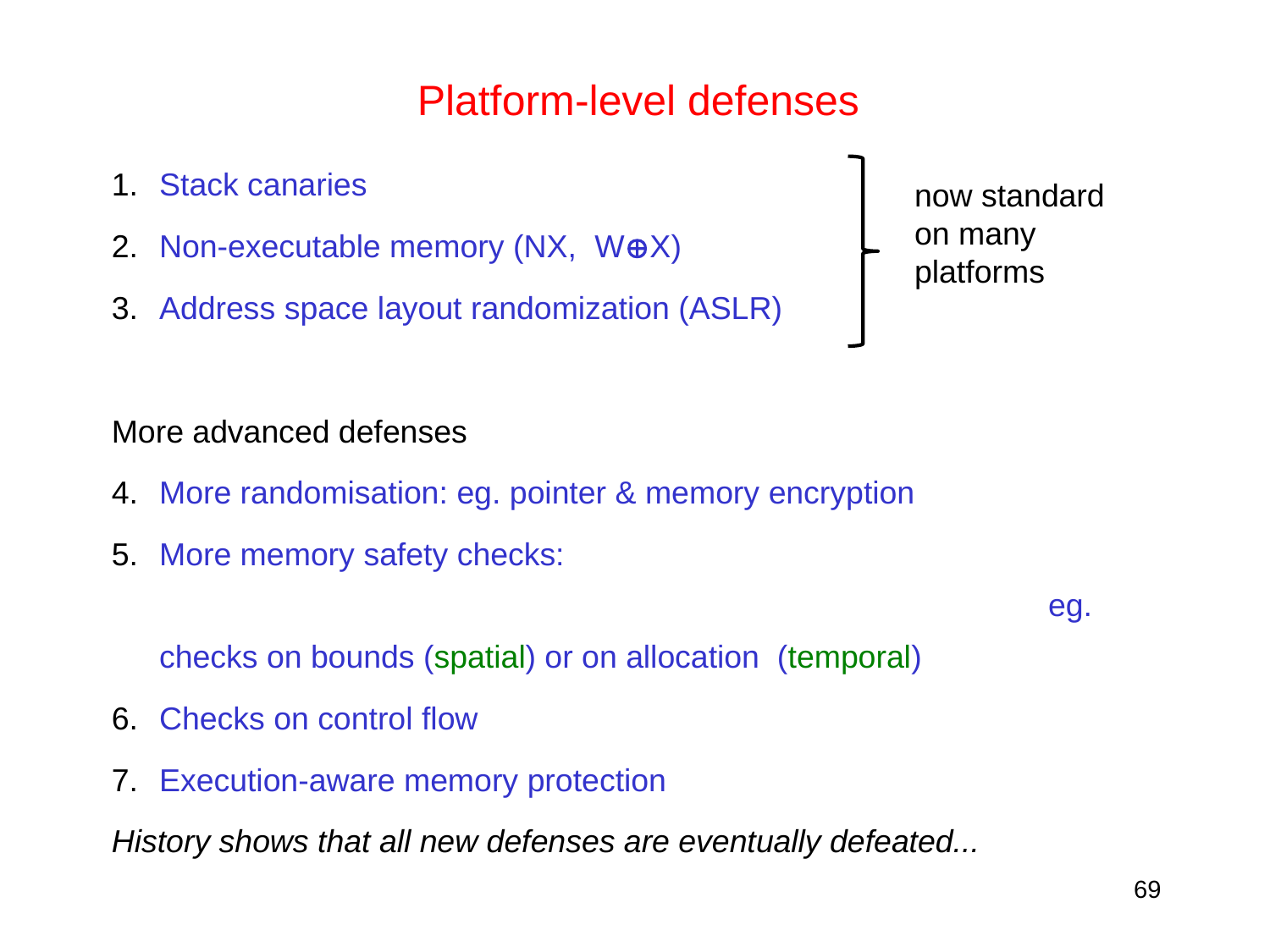

# Platform-level defenses
Stack canaries
Non-executable memory (NX,  W⊕X)
Address space layout randomization (ASLR)

More advanced defenses
More randomisation: eg. pointer & memory encryption
More memory safety checks: 											eg. checks on bounds (spatial) or on allocation  (temporal)
Checks on control flow
Execution-aware memory protection
History shows that all new defenses are eventually defeated...

now standard
on many
platforms
69